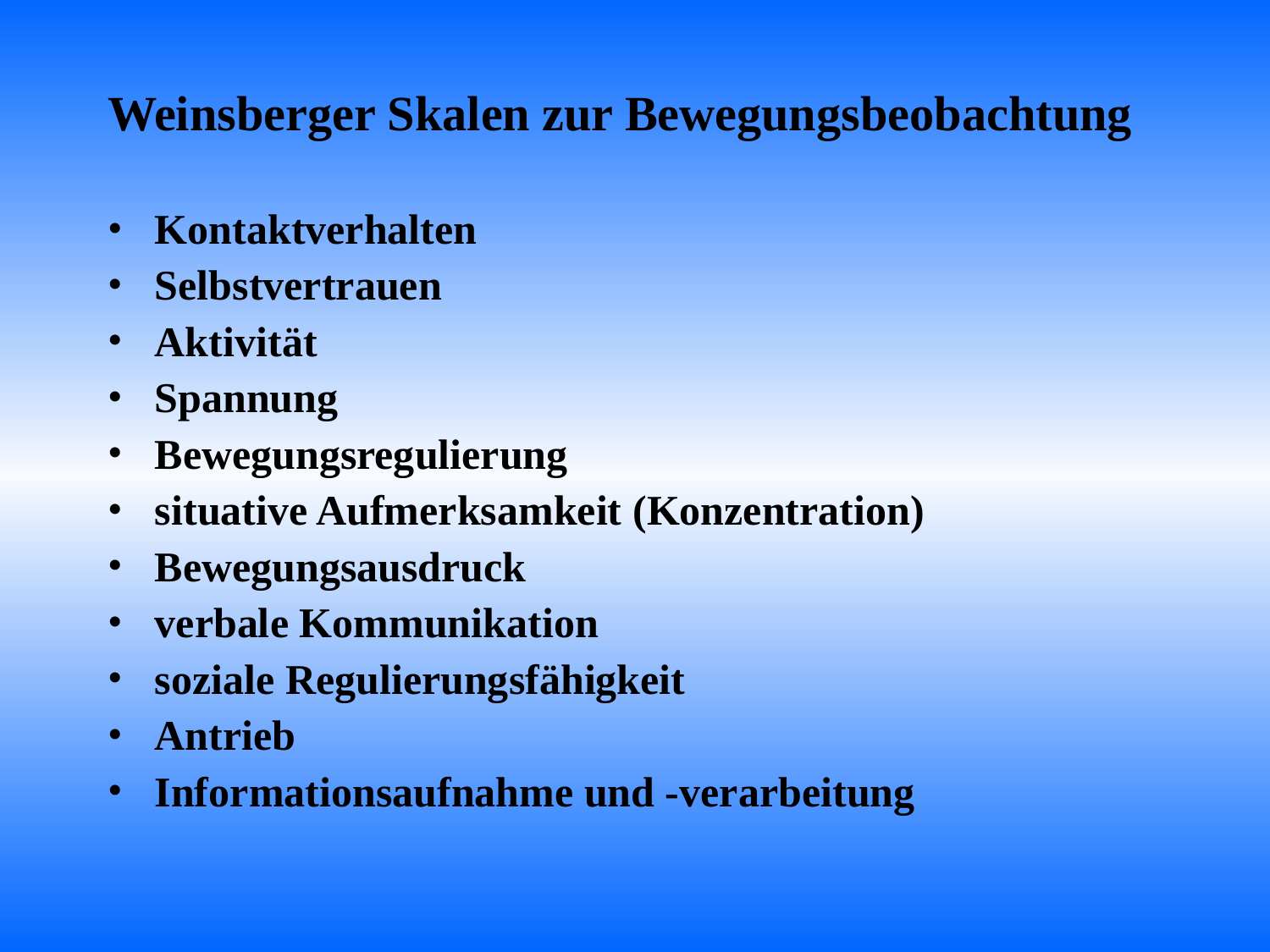

# Weinsberger Skalen zur Bewegungsbeobachtung
Kontaktverhalten
Selbstvertrauen
Aktivität
Spannung
Bewegungsregulierung
situative Aufmerksamkeit (Konzentration)‏
Bewegungsausdruck
verbale Kommunikation
soziale Regulierungsfähigkeit
Antrieb
Informationsaufnahme und -verarbeitung